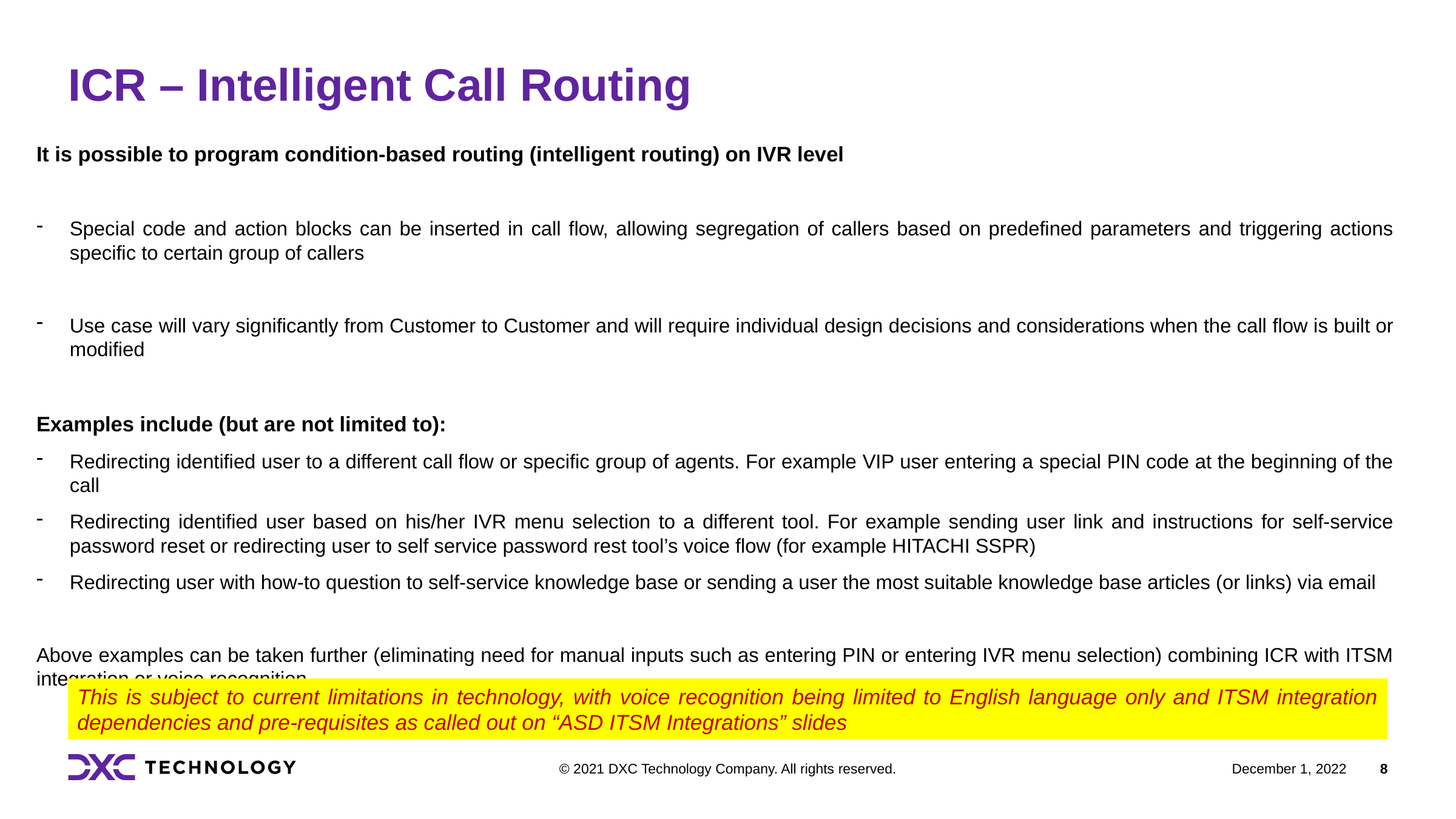

# ICR – Intelligent Call Routing
It is possible to program condition-based routing (intelligent routing) on IVR level

Special code and action blocks can be inserted in call flow, allowing segregation of callers based on predefined parameters and triggering actions specific to certain group of callers

Use case will vary significantly from Customer to Customer and will require individual design decisions and considerations when the call flow is built or modified

Examples include (but are not limited to):
Redirecting identified user to a different call flow or specific group of agents. For example VIP user entering a special PIN code at the beginning of the call
Redirecting identified user based on his/her IVR menu selection to a different tool. For example sending user link and instructions for self-service password reset or redirecting user to self service password rest tool’s voice flow (for example HITACHI SSPR)
Redirecting user with how-to question to self-service knowledge base or sending a user the most suitable knowledge base articles (or links) via email

Above examples can be taken further (eliminating need for manual inputs such as entering PIN or entering IVR menu selection) combining ICR with ITSM integration or voice recognition.
This is subject to current limitations in technology, with voice recognition being limited to English language only and ITSM integration dependencies and pre-requisites as called out on “ASD ITSM Integrations” slides